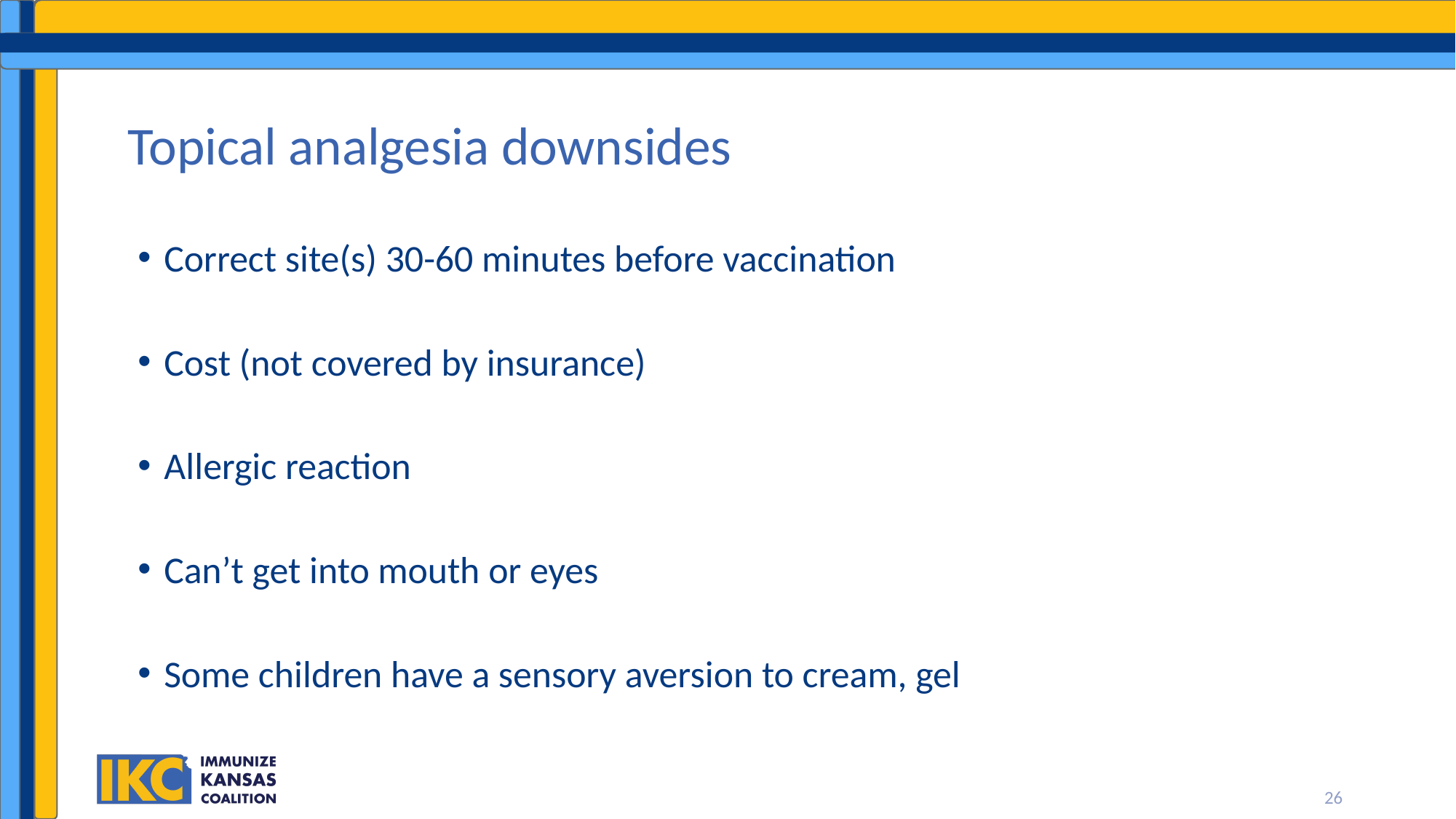

# Topical analgesia downsides
Correct site(s) 30-60 minutes before vaccination
Cost (not covered by insurance)
Allergic reaction
Can’t get into mouth or eyes
Some children have a sensory aversion to cream, gel
26